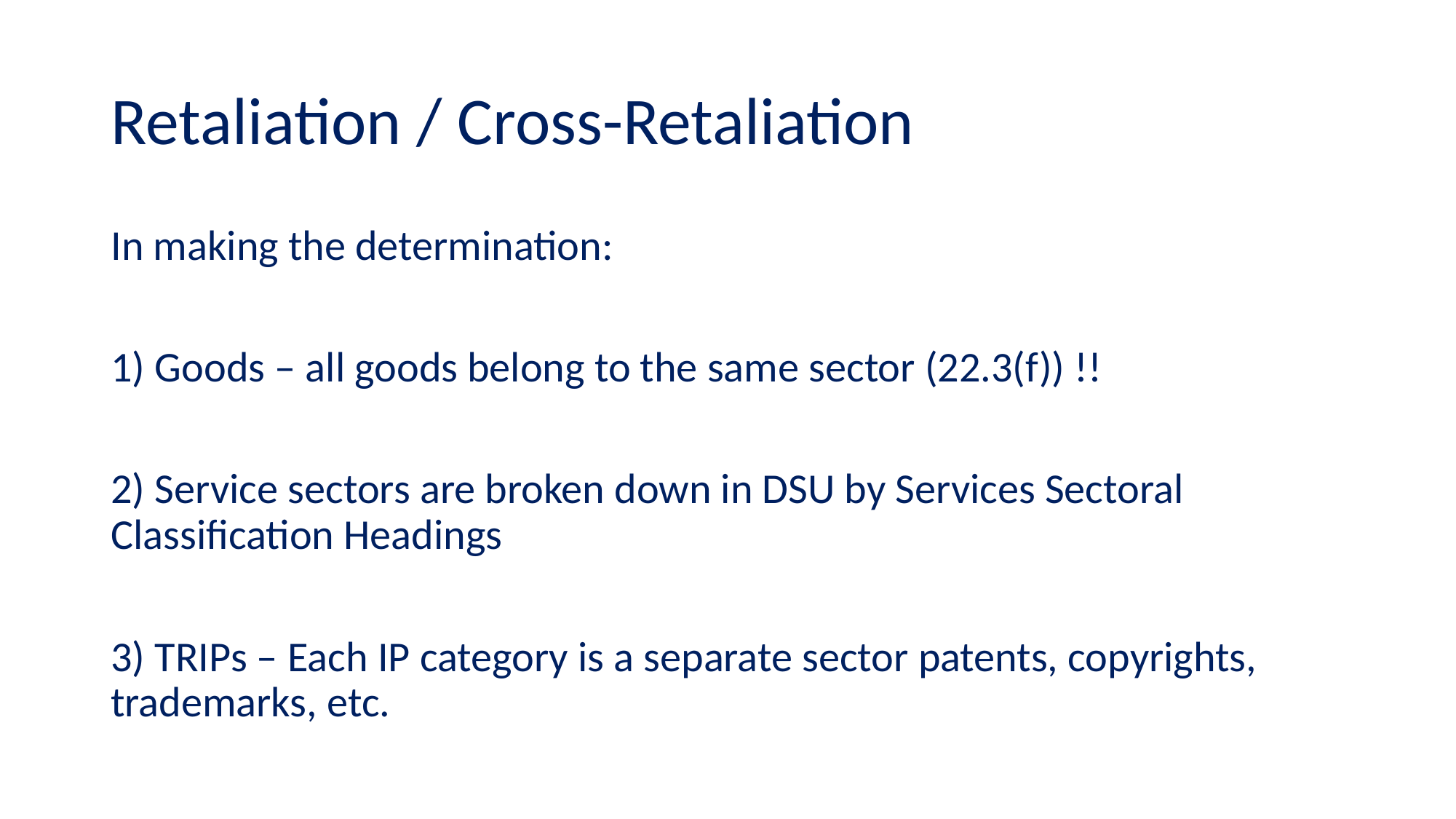

# Retaliation / Cross-Retaliation
In making the determination:

1) Goods – all goods belong to the same sector (22.3(f)) !!

2) Service sectors are broken down in DSU by Services Sectoral Classification Headings

3) TRIPs – Each IP category is a separate sector patents, copyrights, trademarks, etc.